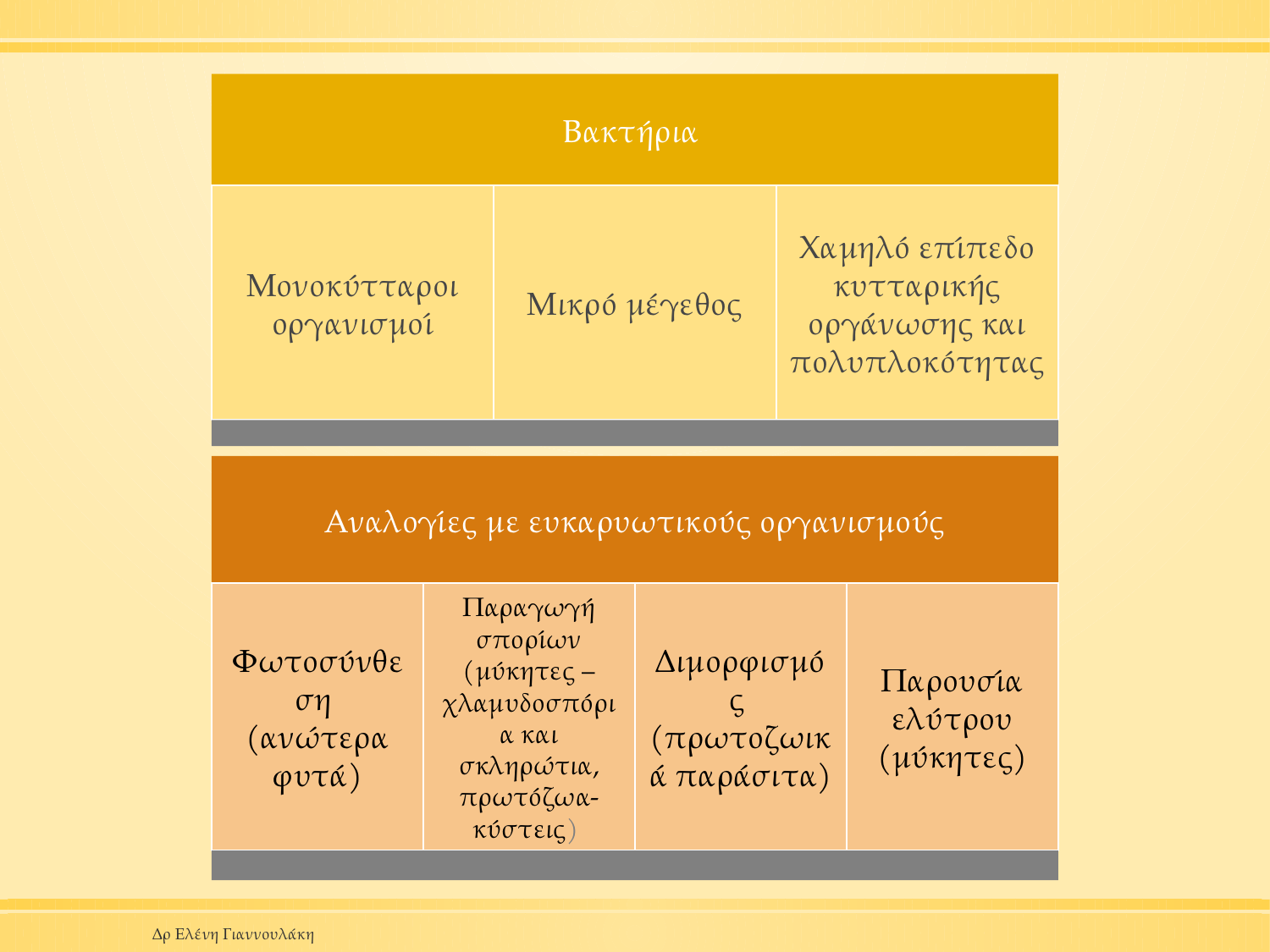

Βακτήρια
Μονοκύτταροι οργανισμοί
Μικρό μέγεθος
Χαμηλό επίπεδο κυτταρικής οργάνωσης και πολυπλοκότητας
Αναλογίες με ευκαρυωτικούς οργανισμούς
Φωτοσύνθεση
(ανώτερα φυτά)
Παραγωγή σπορίων
(μύκητες –χλαμυδοσπόρια και σκληρώτια, πρωτόζωα-κύστεις)
Διμορφισμός
(πρωτοζωικά παράσιτα)
Παρουσία ελύτρου
(μύκητες)
Δρ Ελένη Γιαννουλάκη